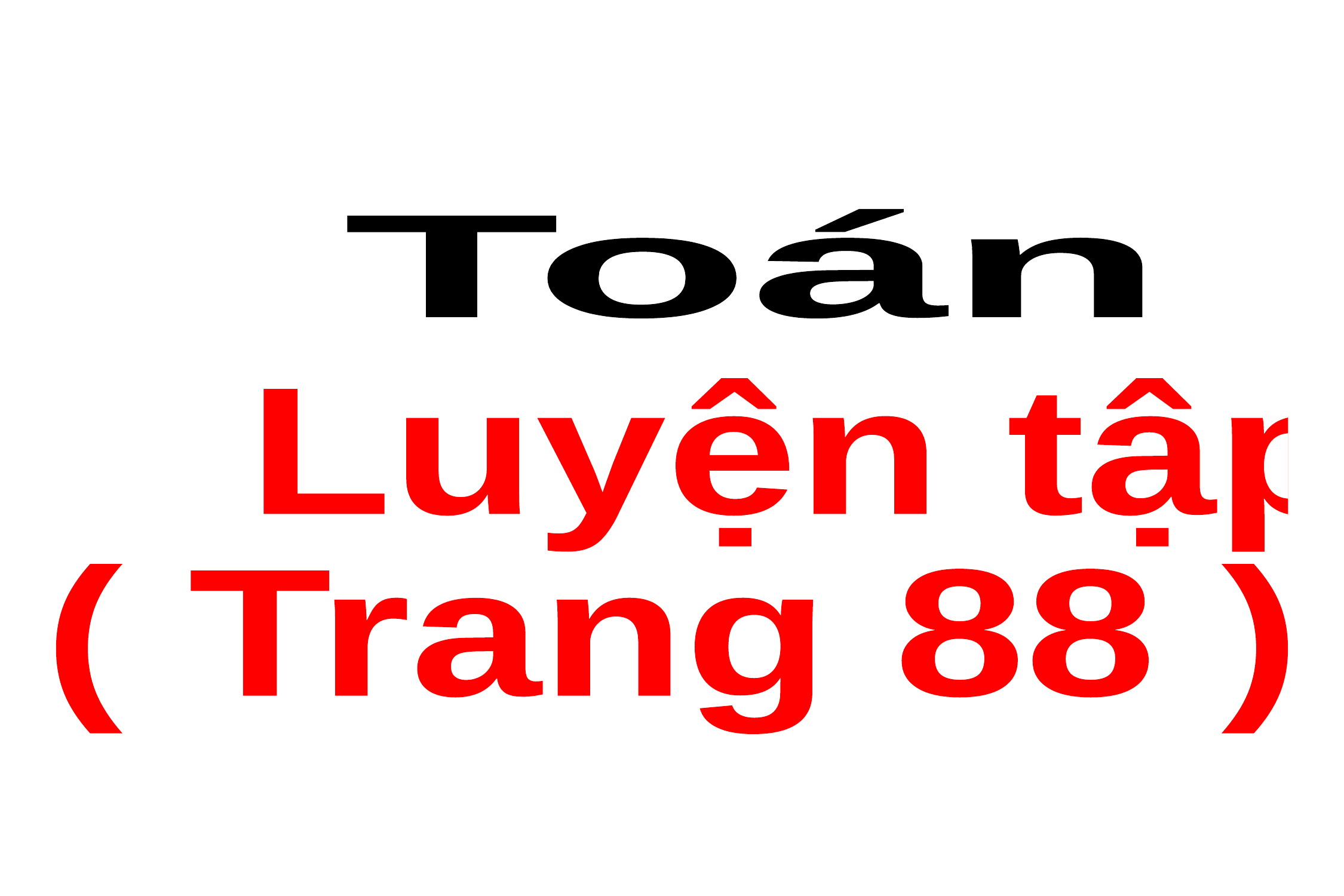

Toán
  Luyện tập
( Trang 88 )